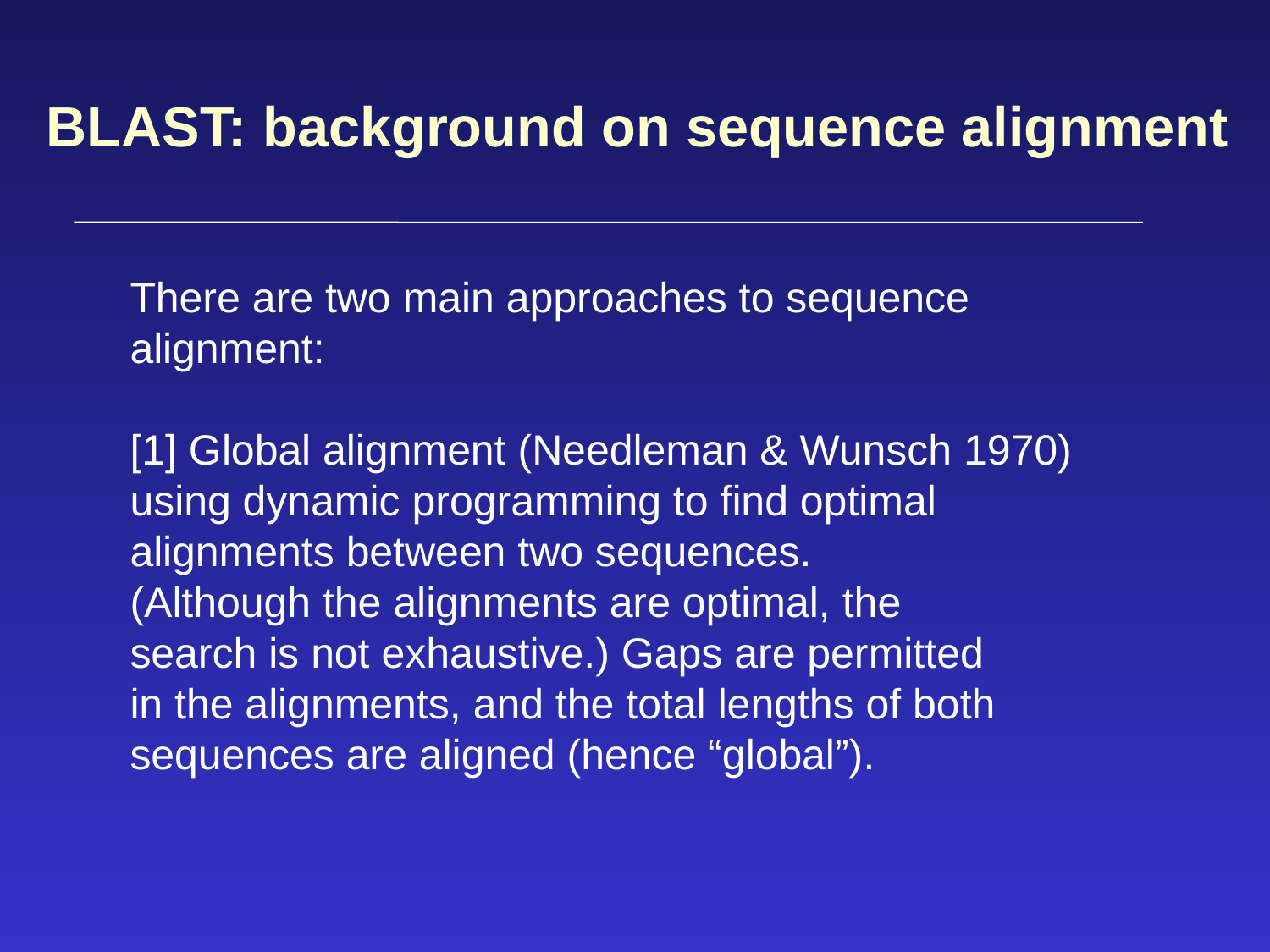

BLAST: background on sequence alignment

There are two main approaches to sequence
alignment:

[1] Global alignment (Needleman & Wunsch 1970)
using dynamic programming to find optimal
alignments between two sequences.
(Although the alignments are optimal, the
search is not exhaustive.) Gaps are permitted
in the alignments, and the total lengths of both
sequences are aligned (hence “global”).